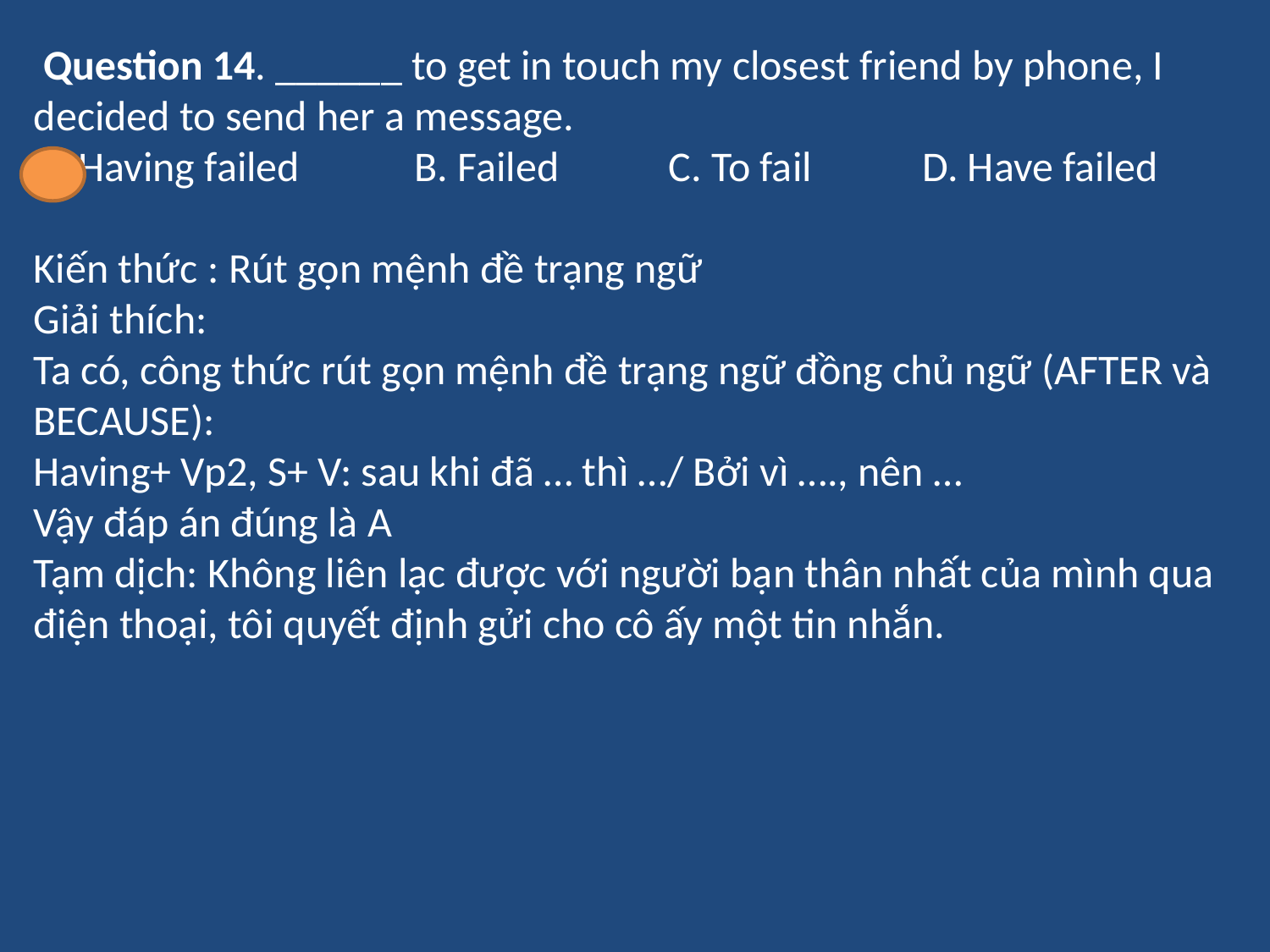

Question 14. ______ to get in touch my closest friend by phone, I decided to send her a message.
A. Having failed	B. Failed 	C. To fail	D. Have failed

Kiến thức : Rút gọn mệnh đề trạng ngữ
Giải thích:
Ta có, công thức rút gọn mệnh đề trạng ngữ đồng chủ ngữ (AFTER và BECAUSE):
Having+ Vp2, S+ V: sau khi đã … thì …/ Bởi vì …., nên …
Vậy đáp án đúng là A
Tạm dịch: Không liên lạc được với người bạn thân nhất của mình qua điện thoại, tôi quyết định gửi cho cô ấy một tin nhắn.